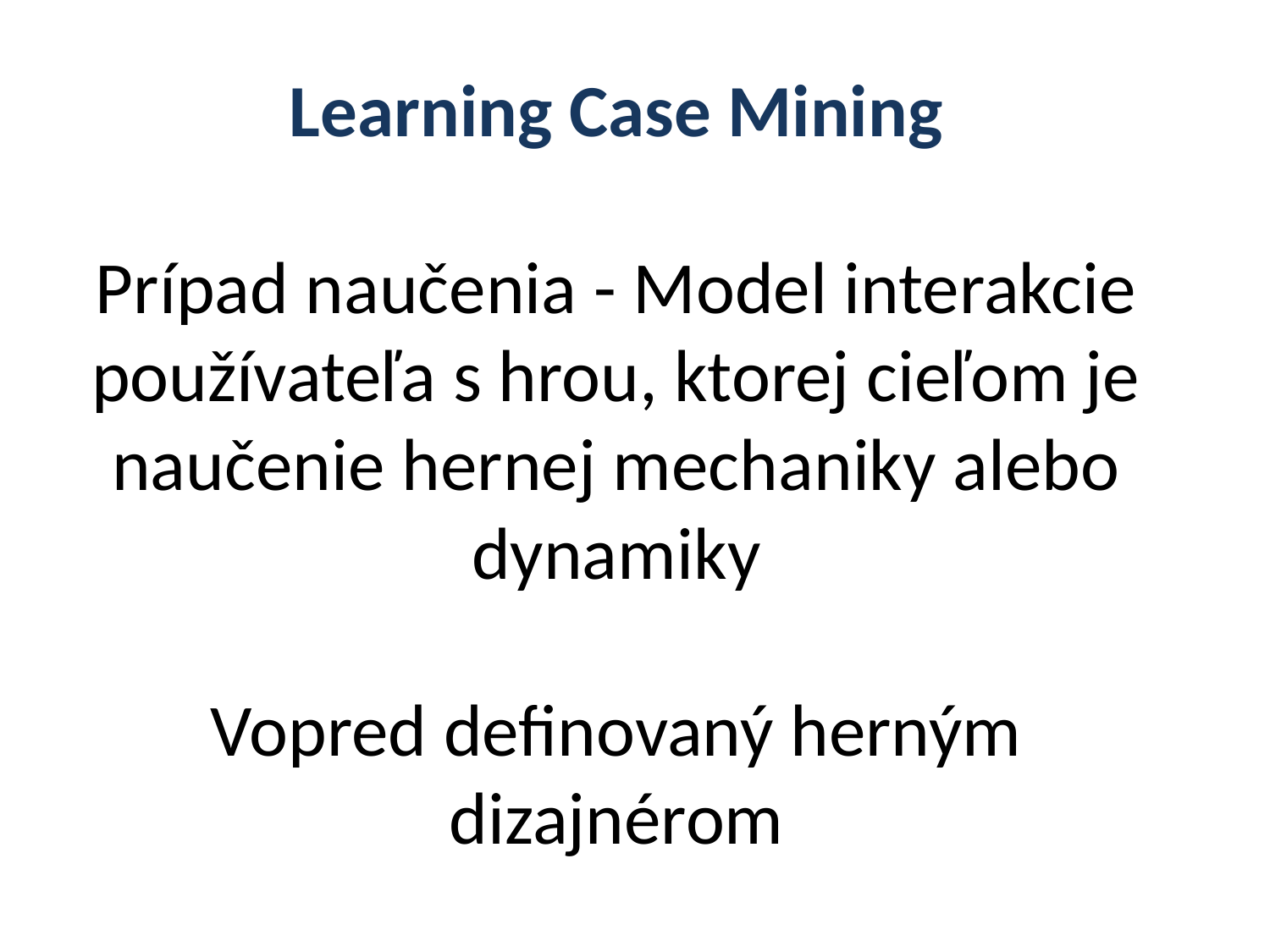

# Learning Case Mining Prípad naučenia - Model interakcie používateľa s hrou, ktorej cieľom je naučenie hernej mechaniky alebo dynamiky Vopred definovaný herným dizajnérom